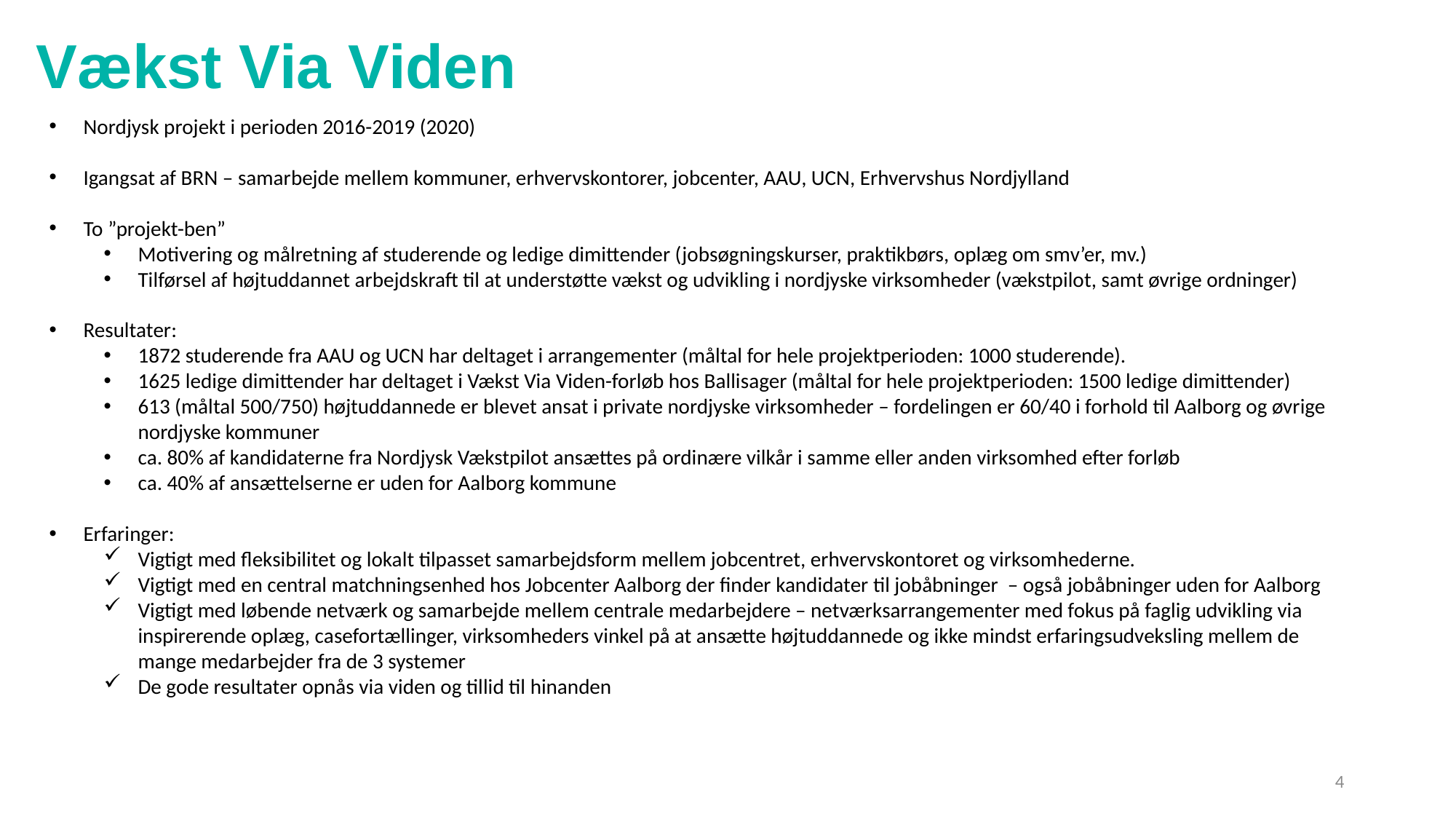

# Vækst Via Viden
Nordjysk projekt i perioden 2016-2019 (2020)

Igangsat af BRN – samarbejde mellem kommuner, erhvervskontorer, jobcenter, AAU, UCN, Erhvervshus Nordjylland

To ”projekt-ben”
Motivering og målretning af studerende og ledige dimittender (jobsøgningskurser, praktikbørs, oplæg om smv’er, mv.)
Tilførsel af højtuddannet arbejdskraft til at understøtte vækst og udvikling i nordjyske virksomheder (vækstpilot, samt øvrige ordninger)

Resultater:
1872 studerende fra AAU og UCN har deltaget i arrangementer (måltal for hele projektperioden: 1000 studerende).
1625 ledige dimittender har deltaget i Vækst Via Viden-forløb hos Ballisager (måltal for hele projektperioden: 1500 ledige dimittender)
613 (måltal 500/750) højtuddannede er blevet ansat i private nordjyske virksomheder – fordelingen er 60/40 i forhold til Aalborg og øvrige nordjyske kommuner
ca. 80% af kandidaterne fra Nordjysk Vækstpilot ansættes på ordinære vilkår i samme eller anden virksomhed efter forløb
ca. 40% af ansættelserne er uden for Aalborg kommune

Erfaringer:
Vigtigt med fleksibilitet og lokalt tilpasset samarbejdsform mellem jobcentret, erhvervskontoret og virksomhederne.
Vigtigt med en central matchningsenhed hos Jobcenter Aalborg der finder kandidater til jobåbninger  – også jobåbninger uden for Aalborg
Vigtigt med løbende netværk og samarbejde mellem centrale medarbejdere – netværksarrangementer med fokus på faglig udvikling via inspirerende oplæg, casefortællinger, virksomheders vinkel på at ansætte højtuddannede og ikke mindst erfaringsudveksling mellem de mange medarbejder fra de 3 systemer
De gode resultater opnås via viden og tillid til hinanden
4